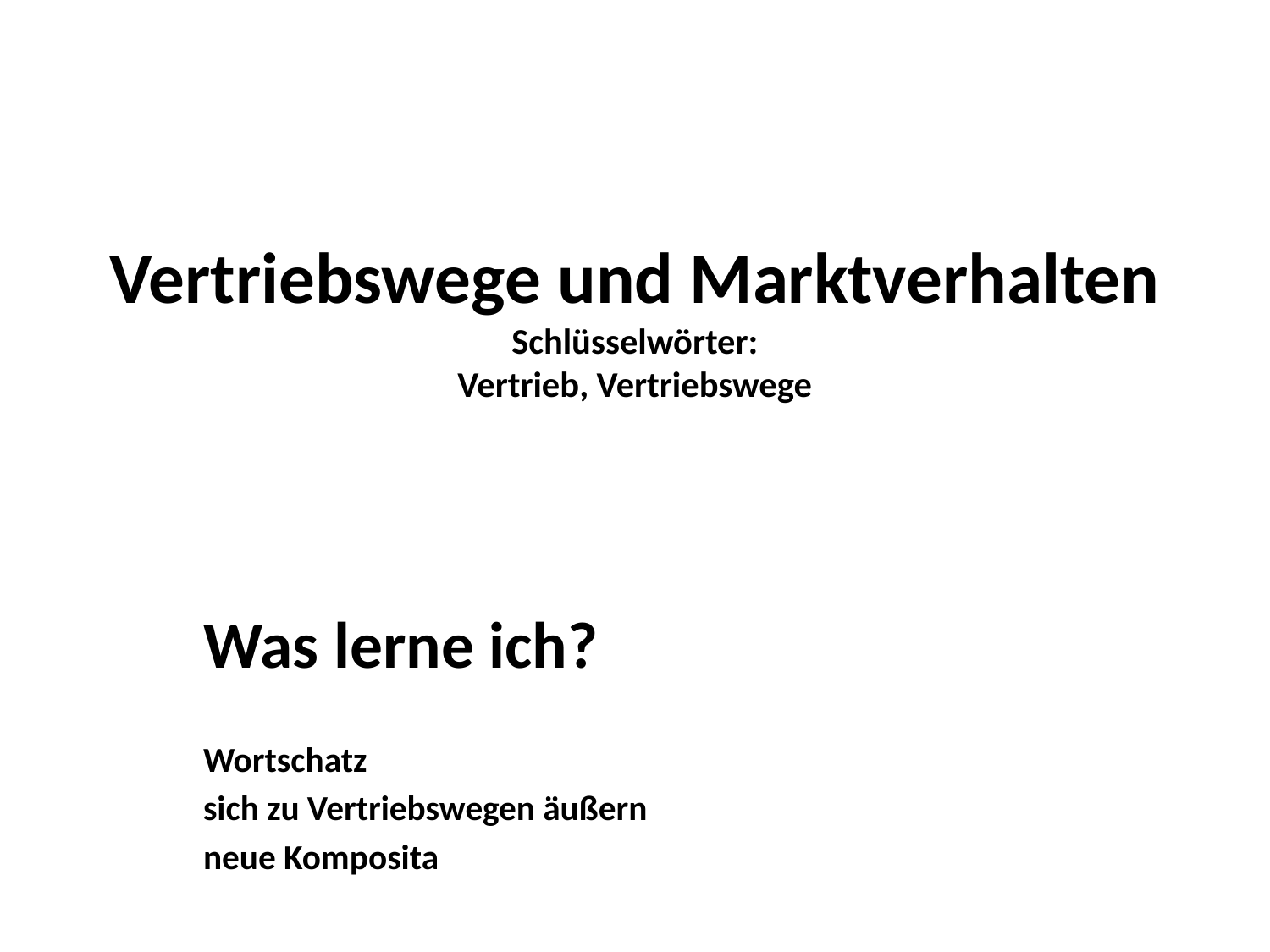

# Vertriebswege und Marktverhalten Schlüsselwörter: Vertrieb, Vertriebswege
Was lerne ich?

Wortschatz
sich zu Vertriebswegen äußern
neue Komposita